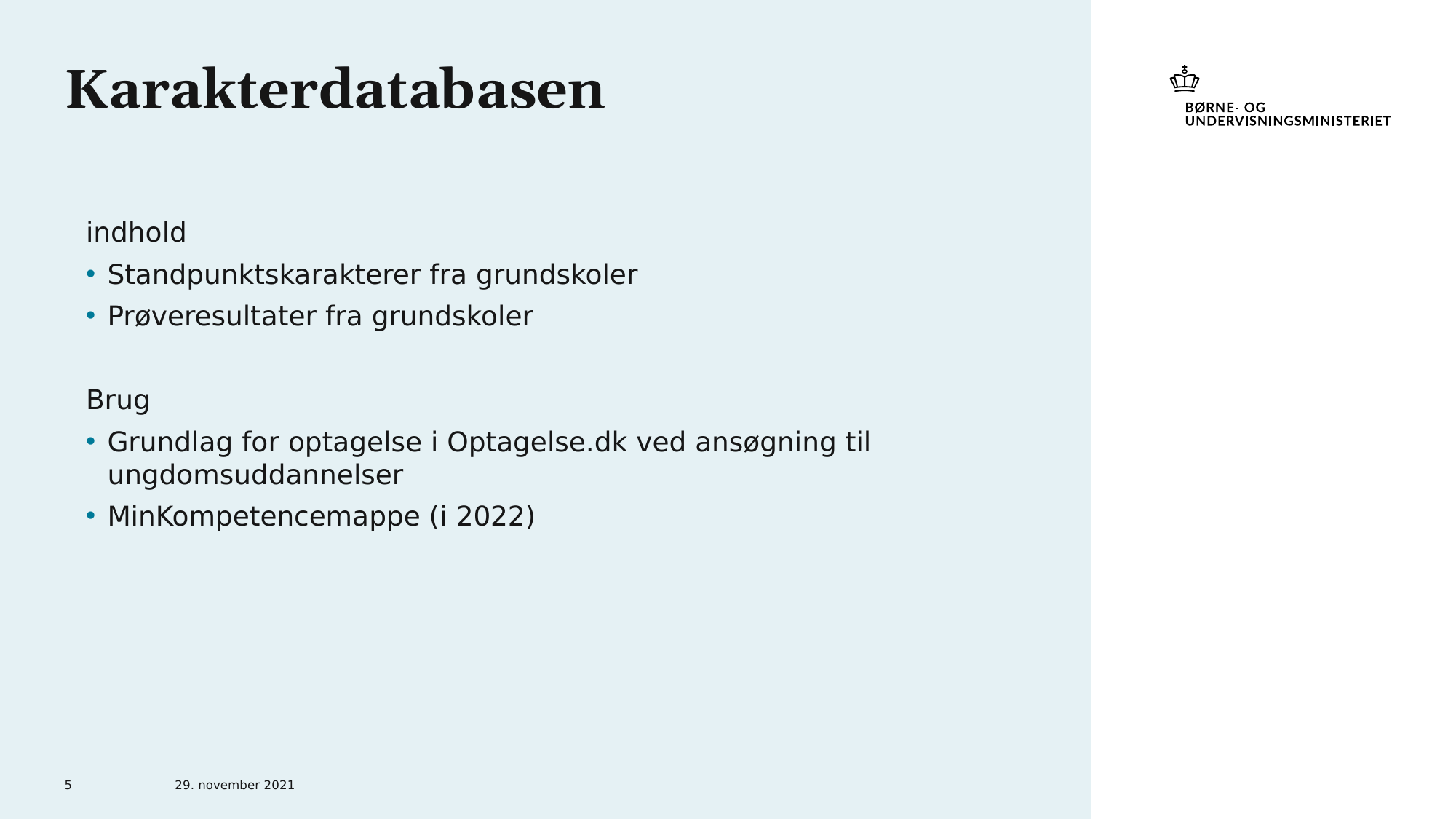

# Karakterdatabasen
indhold
Standpunktskarakterer fra grundskoler
Prøveresultater fra grundskoler

Brug
Grundlag for optagelse i Optagelse.dk ved ansøgning til  ungdomsuddannelser
MinKompetencemappe (i 2022)

5
29. november 2021